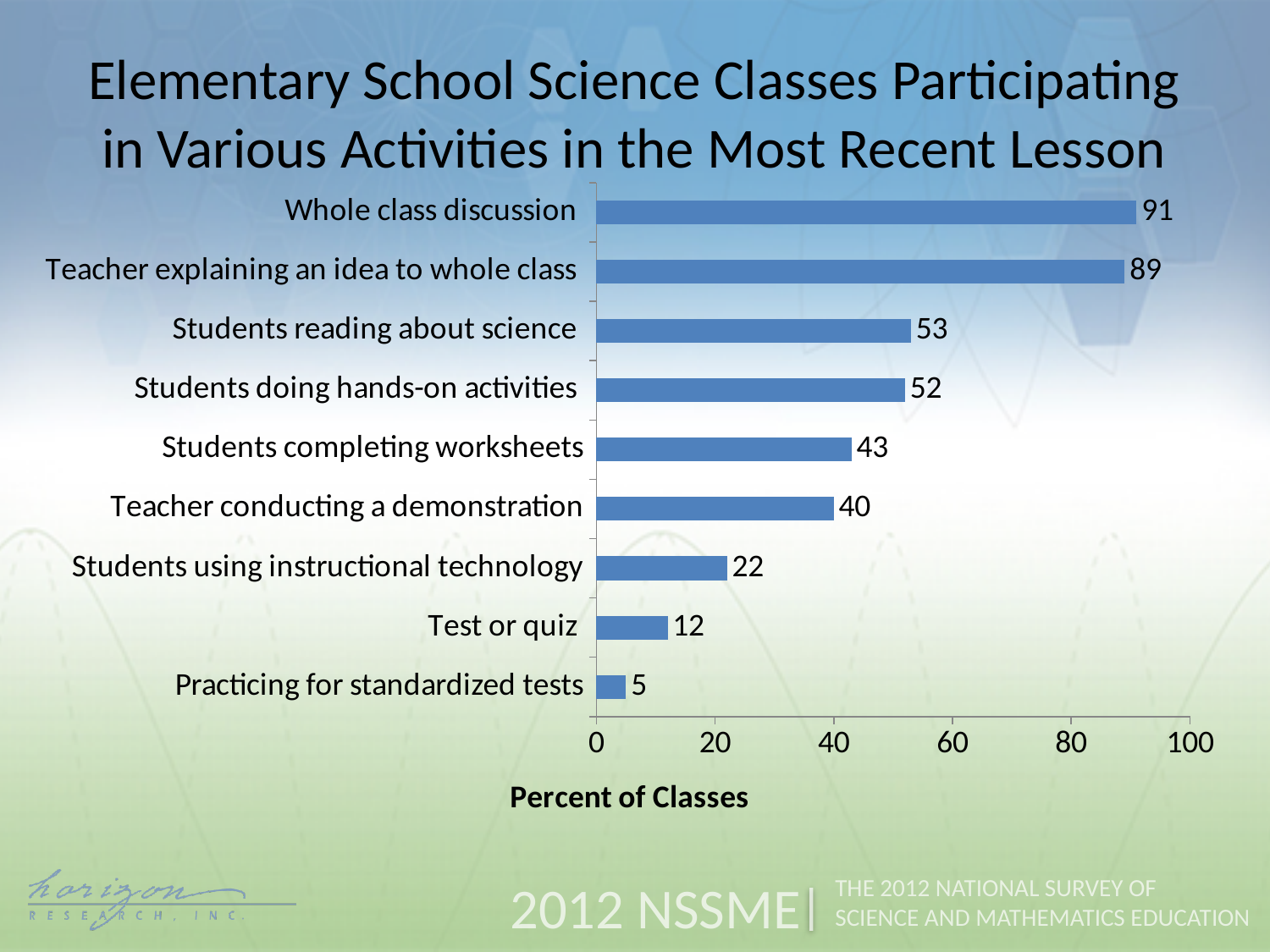

Elementary School Science Classes Participating in Various Activities in the Most Recent Lesson

### Chart

| Category | Percent of Classes |
|---|---|
| Practicing for standardized tests | 5.0 |
| Test or quiz  | 12.0 |
| Students using instructional technology | 22.0 |
| Teacher conducting a demonstration | 40.0 |
| Students completing worksheets | 43.0 |
| Students doing hands-on activities  | 52.0 |
| Students reading about science  | 53.0 |
| Teacher explaining an idea to whole class  | 89.0 |
| Whole class discussion  | 91.0 |